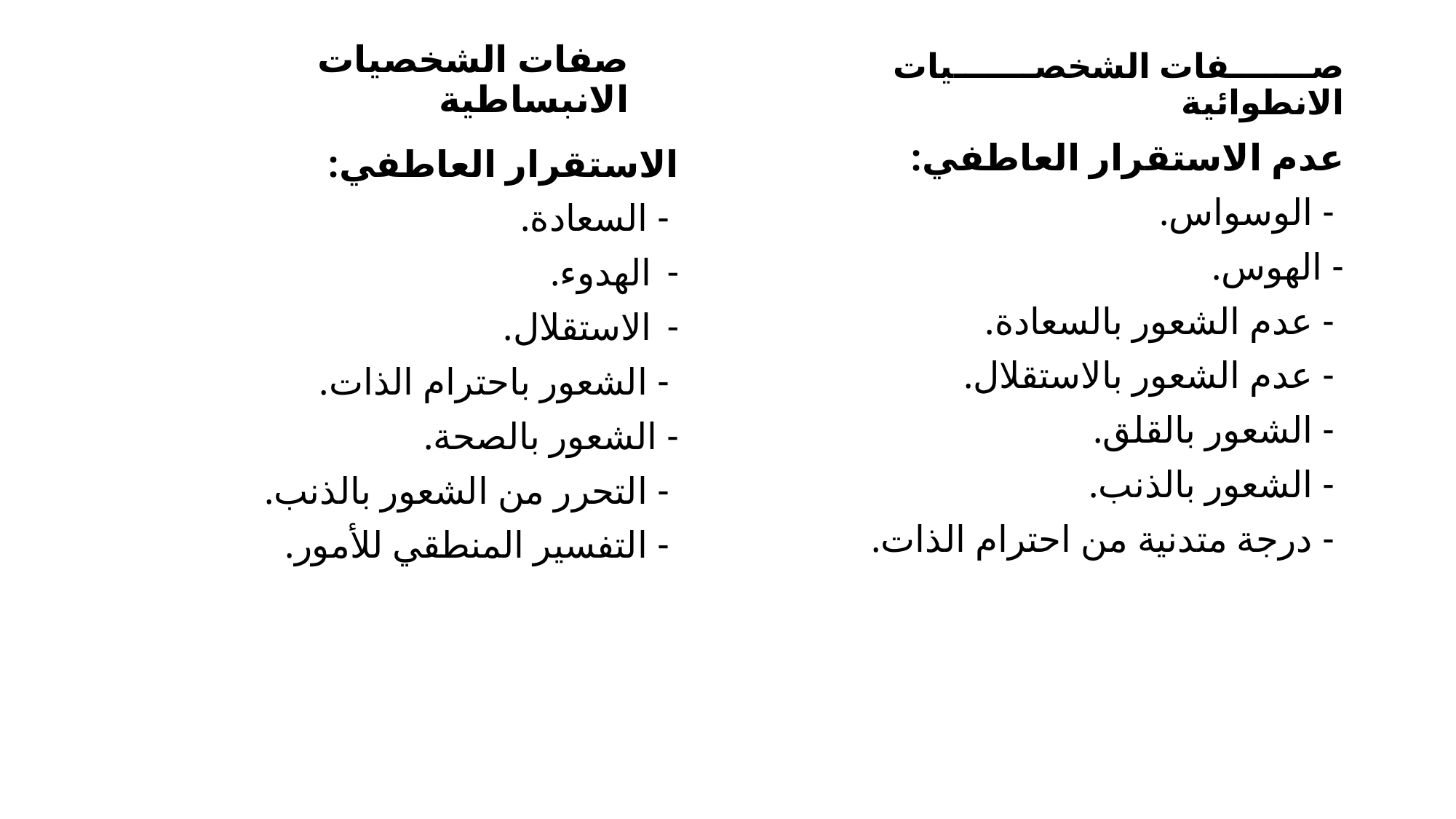

صفات الشخصيات الانبساطية
# صفات الشخصيات الانطوائية
عدم الاستقرار العاطفي:
 - الوسواس.
- الهوس.
 - عدم الشعور بالسعادة.
 - عدم الشعور بالاستقلال.
 - الشعور بالقلق.
 - الشعور بالذنب.
 - درجة متدنية من احترام الذات.
الاستقرار العاطفي:
 - السعادة.
الهدوء.
الاستقلال.
 - الشعور باحترام الذات.
- الشعور بالصحة.
 - التحرر من الشعور بالذنب.
 - التفسير المنطقي للأمور.